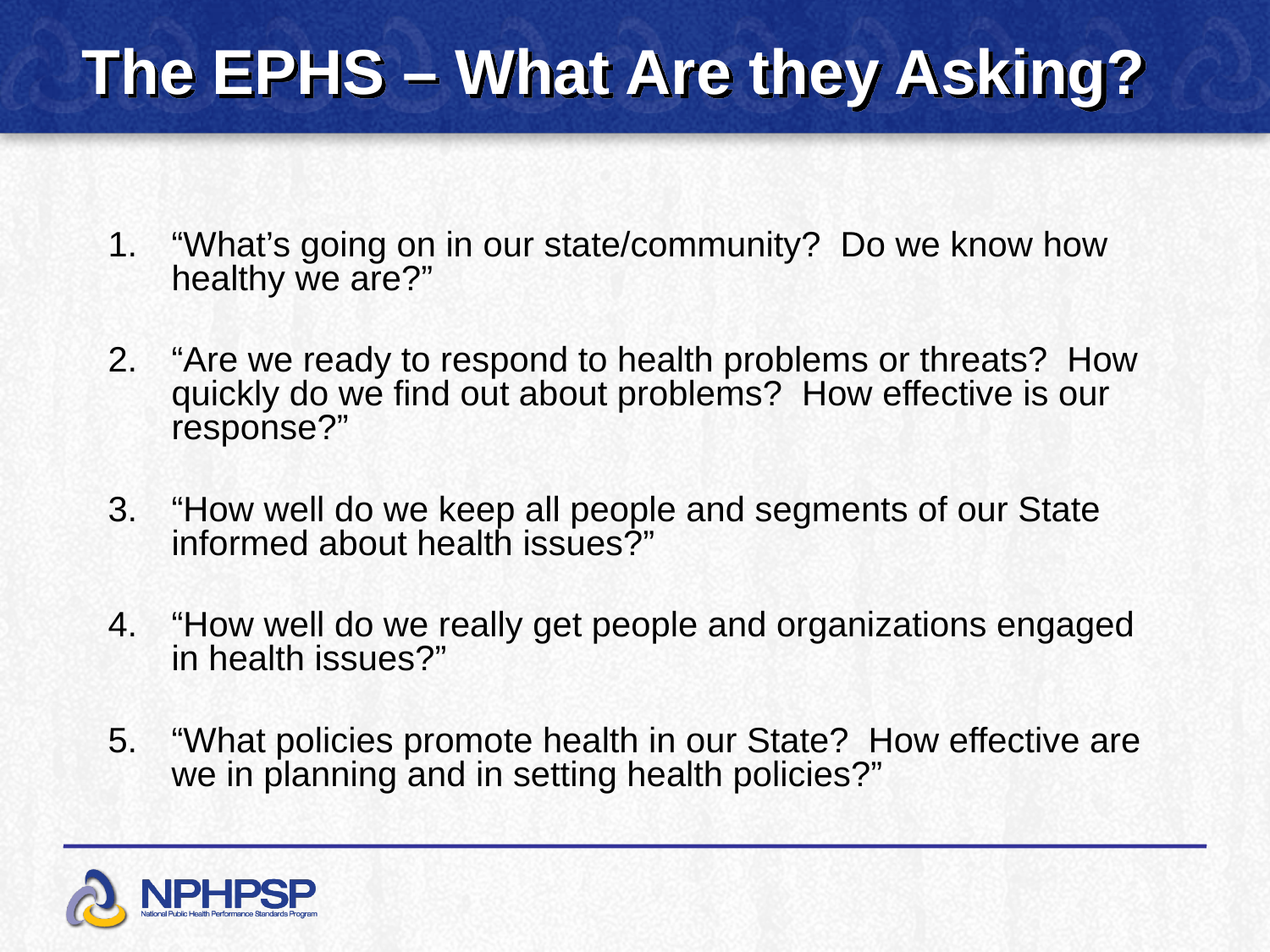

# The EPHS – What Are they Asking?
“What’s going on in our state/community?  Do we know how healthy we are?”

“Are we ready to respond to health problems or threats?  How quickly do we find out about problems?  How effective is our response?”

“How well do we keep all people and segments of our State informed about health issues?”

4. 	“How well do we really get people and organizations engaged in health issues?”

5. 	“What policies promote health in our State?  How effective are we in planning and in setting health policies?”